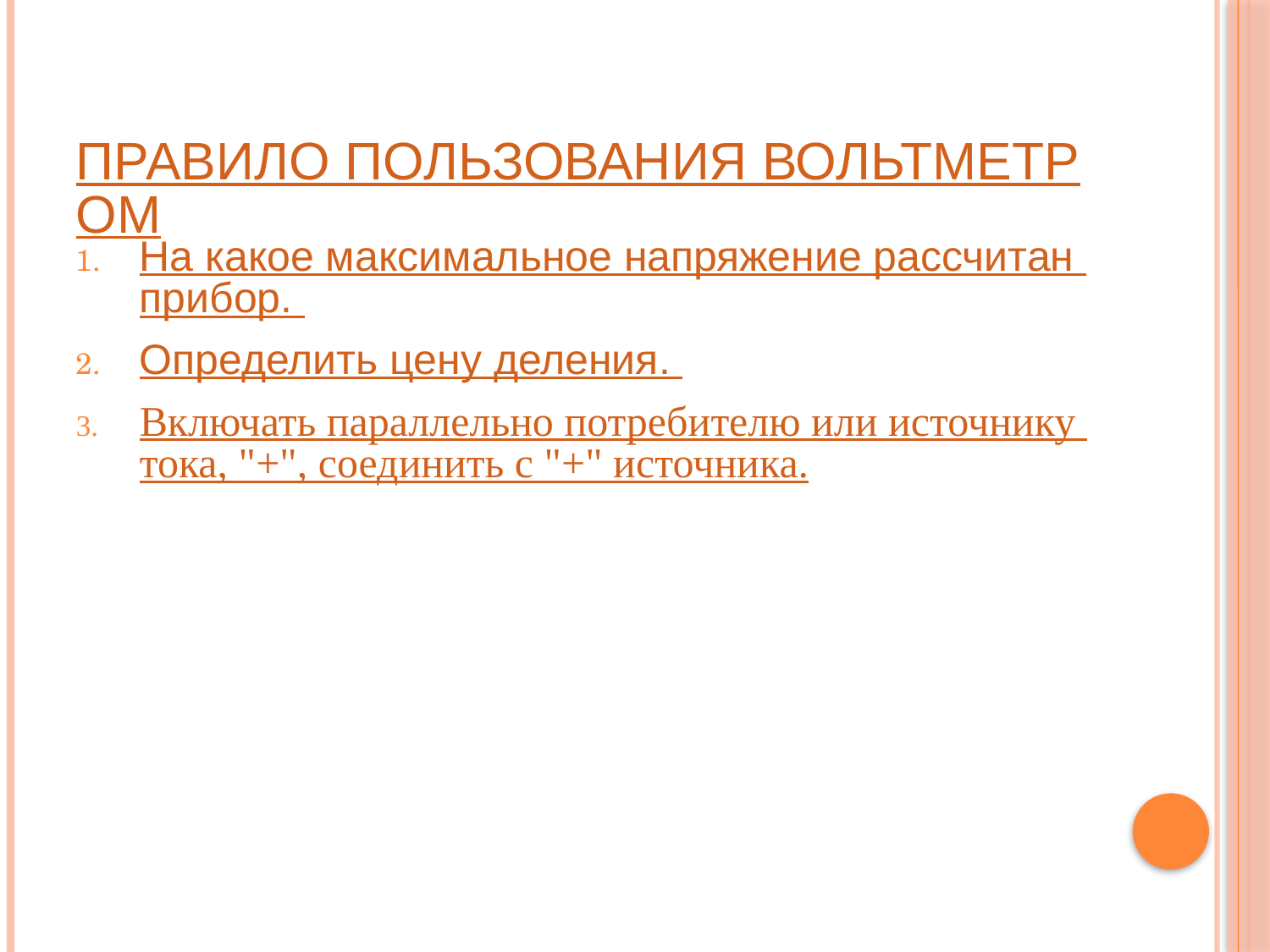

# Правило пользования вольтметром
На какое максимальное напряжение рассчитан прибор.
Определить цену деления.
Включать параллельно потребителю или источнику тока, "+", соединить с "+" источника.